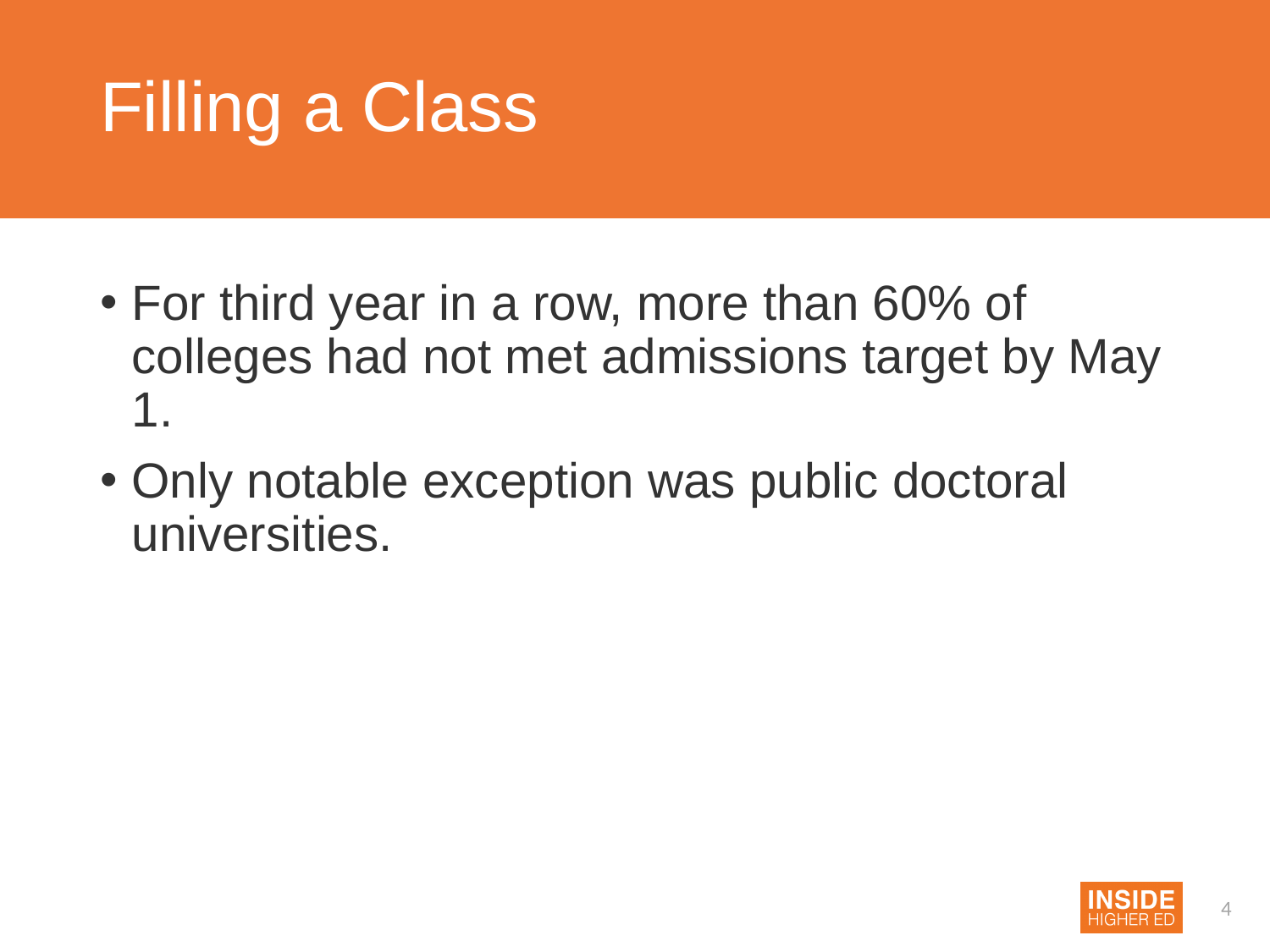

# Filling a Class
For third year in a row, more than 60% of colleges had not met admissions target by May 1.
Only notable exception was public doctoral universities.